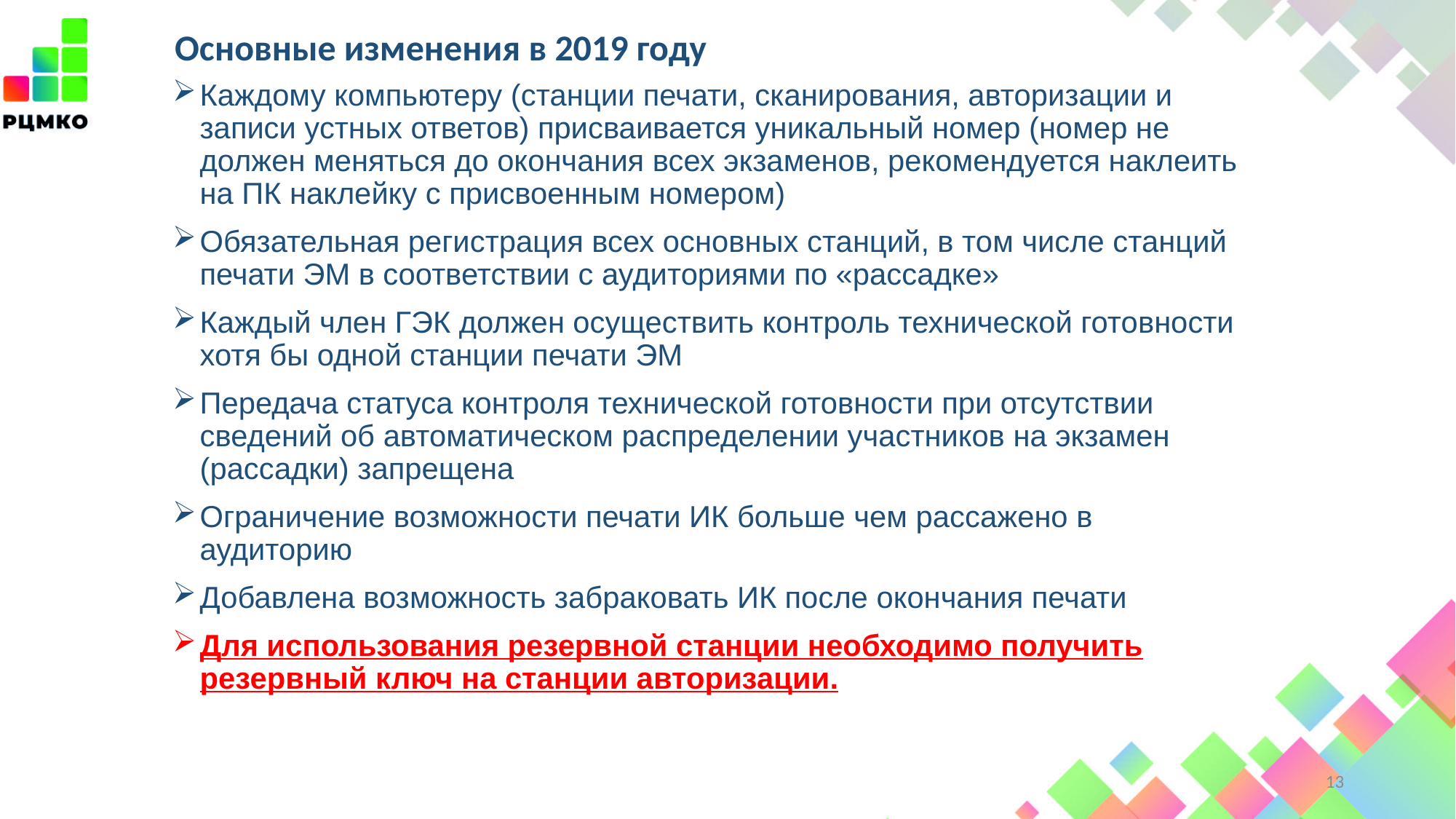

Основные изменения в 2019 году
Каждому компьютеру (станции печати, сканирования, авторизации и записи устных ответов) присваивается уникальный номер (номер не должен меняться до окончания всех экзаменов, рекомендуется наклеить на ПК наклейку с присвоенным номером)
Обязательная регистрация всех основных станций, в том числе станций печати ЭМ в соответствии с аудиториями по «рассадке»
Каждый член ГЭК должен осуществить контроль технической готовности хотя бы одной станции печати ЭМ
Передача статуса контроля технической готовности при отсутствии сведений об автоматическом распределении участников на экзамен (рассадки) запрещена
Ограничение возможности печати ИК больше чем рассажено в аудиторию
Добавлена возможность забраковать ИК после окончания печати
Для использования резервной станции необходимо получить резервный ключ на станции авторизации.

13